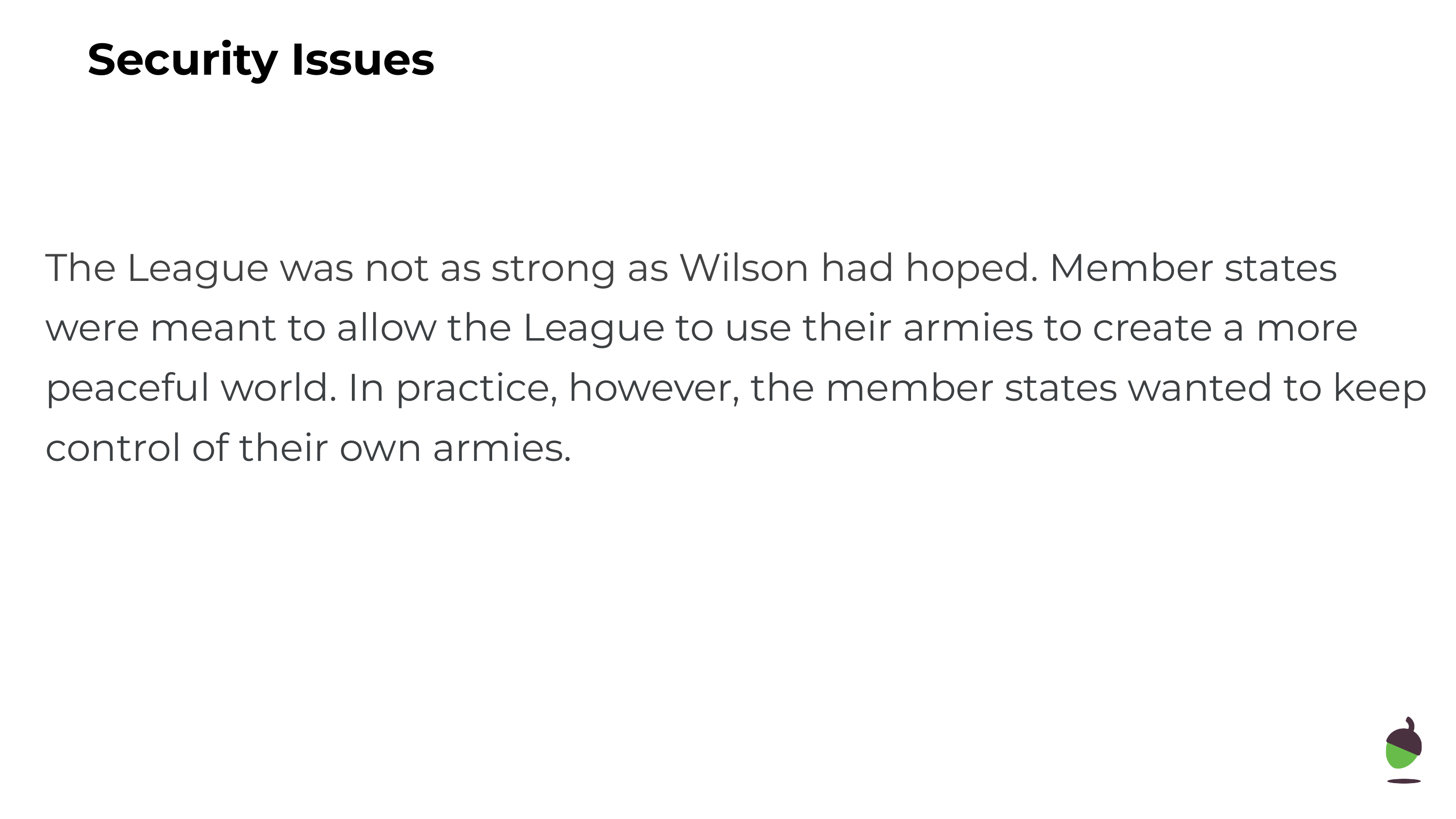

Security Issues
The League was not as strong as Wilson had hoped. Member states were meant to allow the League to use their armies to create a more peaceful world. In practice, however, the member states wanted to keep control of their own armies.

5